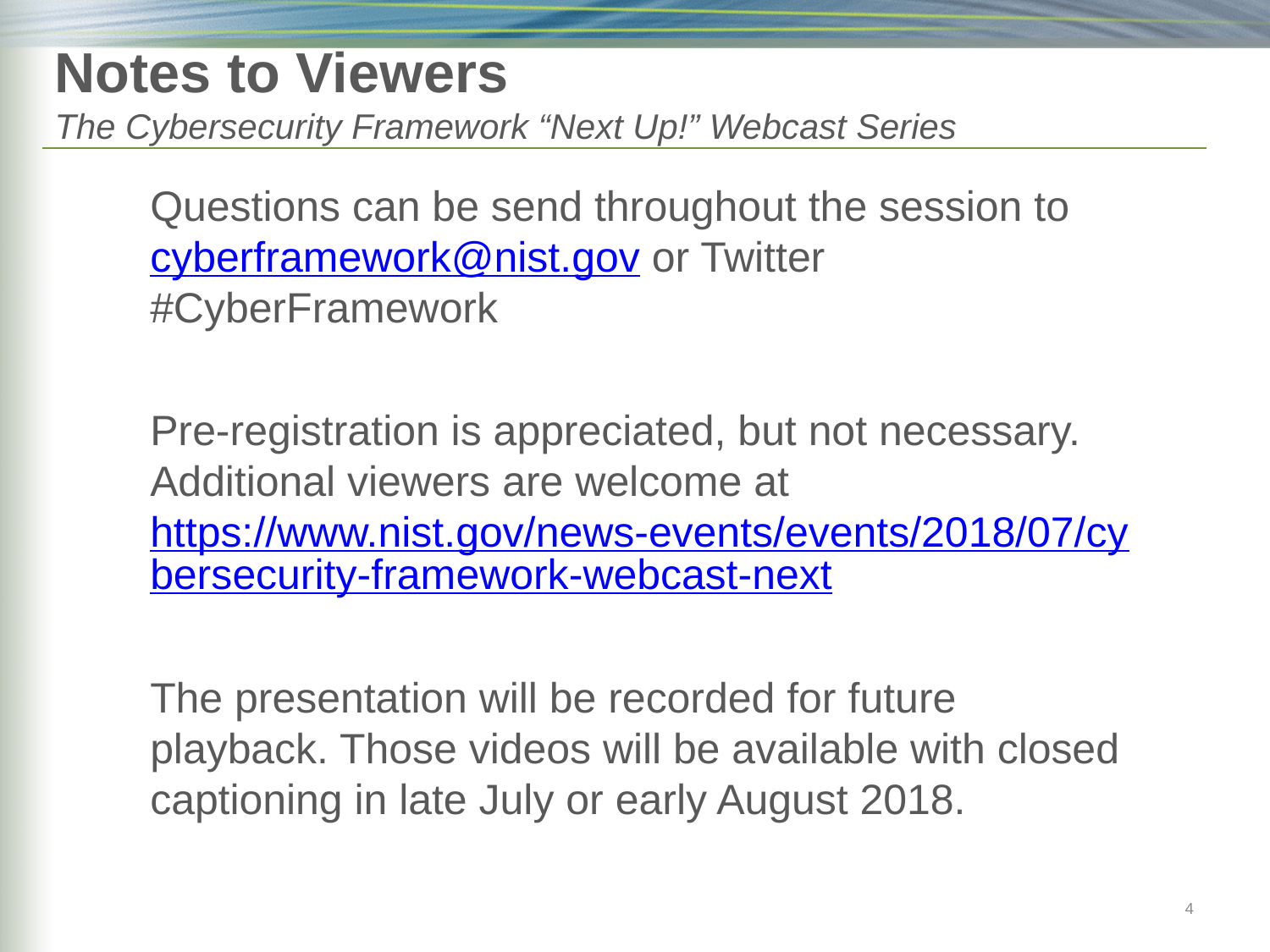

# Notes to Viewers The Cybersecurity Framework “Next Up!” Webcast Series
Questions can be send throughout the session to cyberframework@nist.gov or Twitter #CyberFramework

Pre-registration is appreciated, but not necessary.  Additional viewers are welcome at https://www.nist.gov/news-events/events/2018/07/cybersecurity-framework-webcast-next

The presentation will be recorded for future playback. Those videos will be available with closed captioning in late July or early August 2018.
4